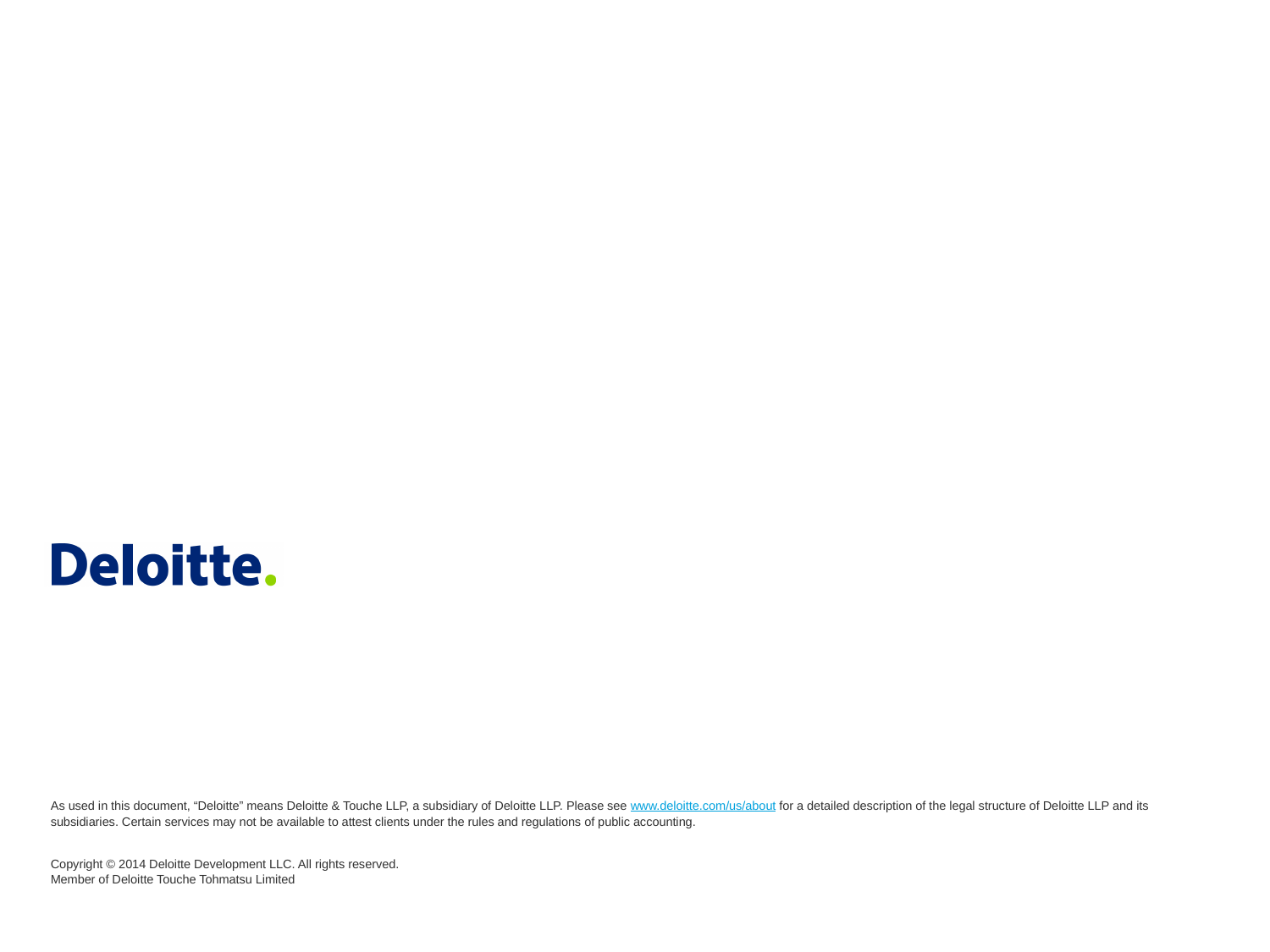

As used in this document, “Deloitte” means Deloitte & Touche LLP, a subsidiary of Deloitte LLP. Please see www.deloitte.com/us/about for a detailed description of the legal structure of Deloitte LLP and its subsidiaries. Certain services may not be available to attest clients under the rules and regulations of public accounting.

Copyright © 2014 Deloitte Development LLC. All rights reserved.
Member of Deloitte Touche Tohmatsu Limited